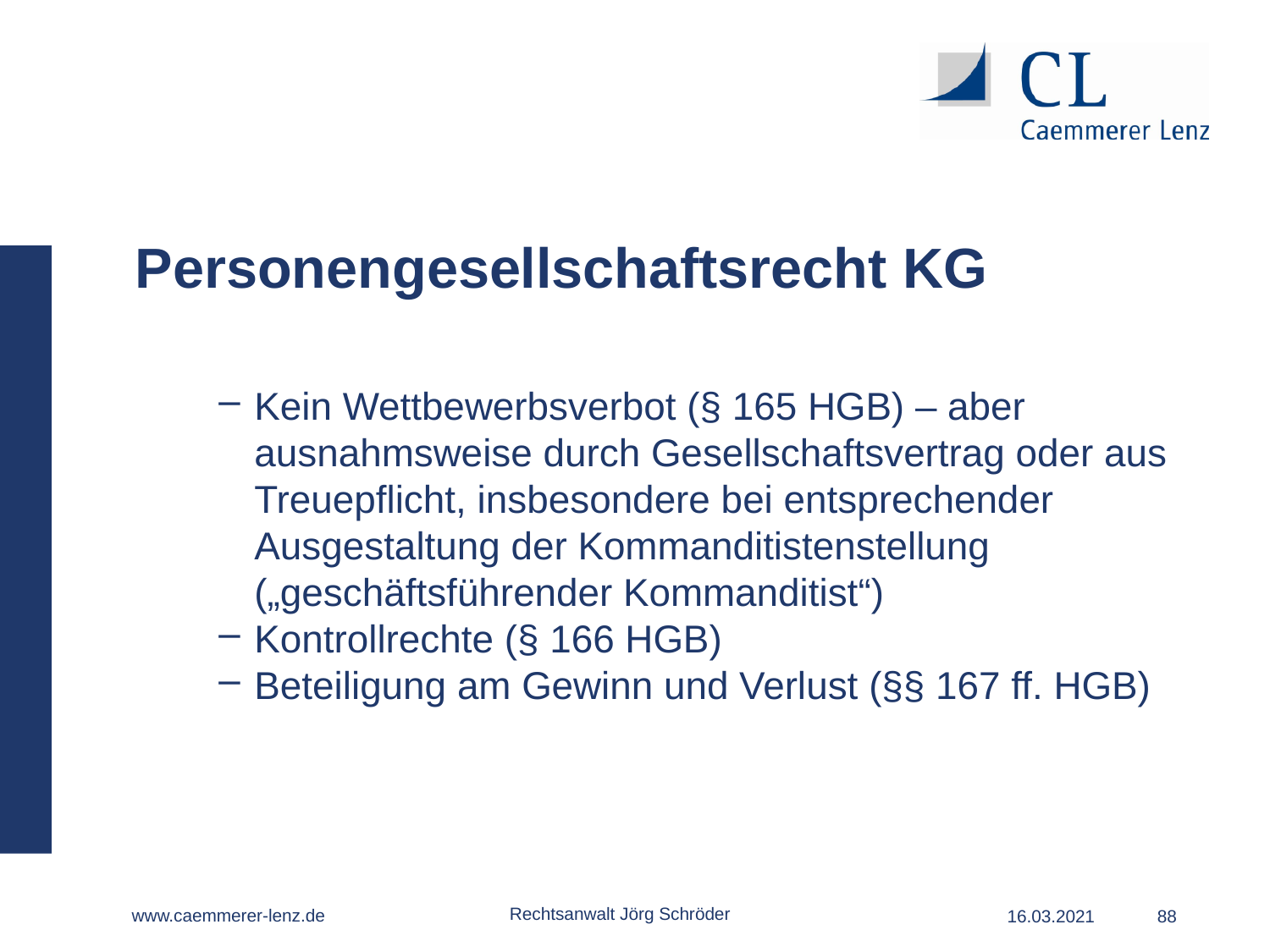

Personengesellschaftsrecht KG
Kein Wettbewerbsverbot (§ 165 HGB) – aber ausnahmsweise durch Gesellschaftsvertrag oder aus Treuepflicht, insbesondere bei entsprechender Ausgestaltung der Kommanditistenstellung („geschäftsführender Kommanditist“)
Kontrollrechte (§ 166 HGB)
Beteiligung am Gewinn und Verlust (§§ 167 ff. HGB)